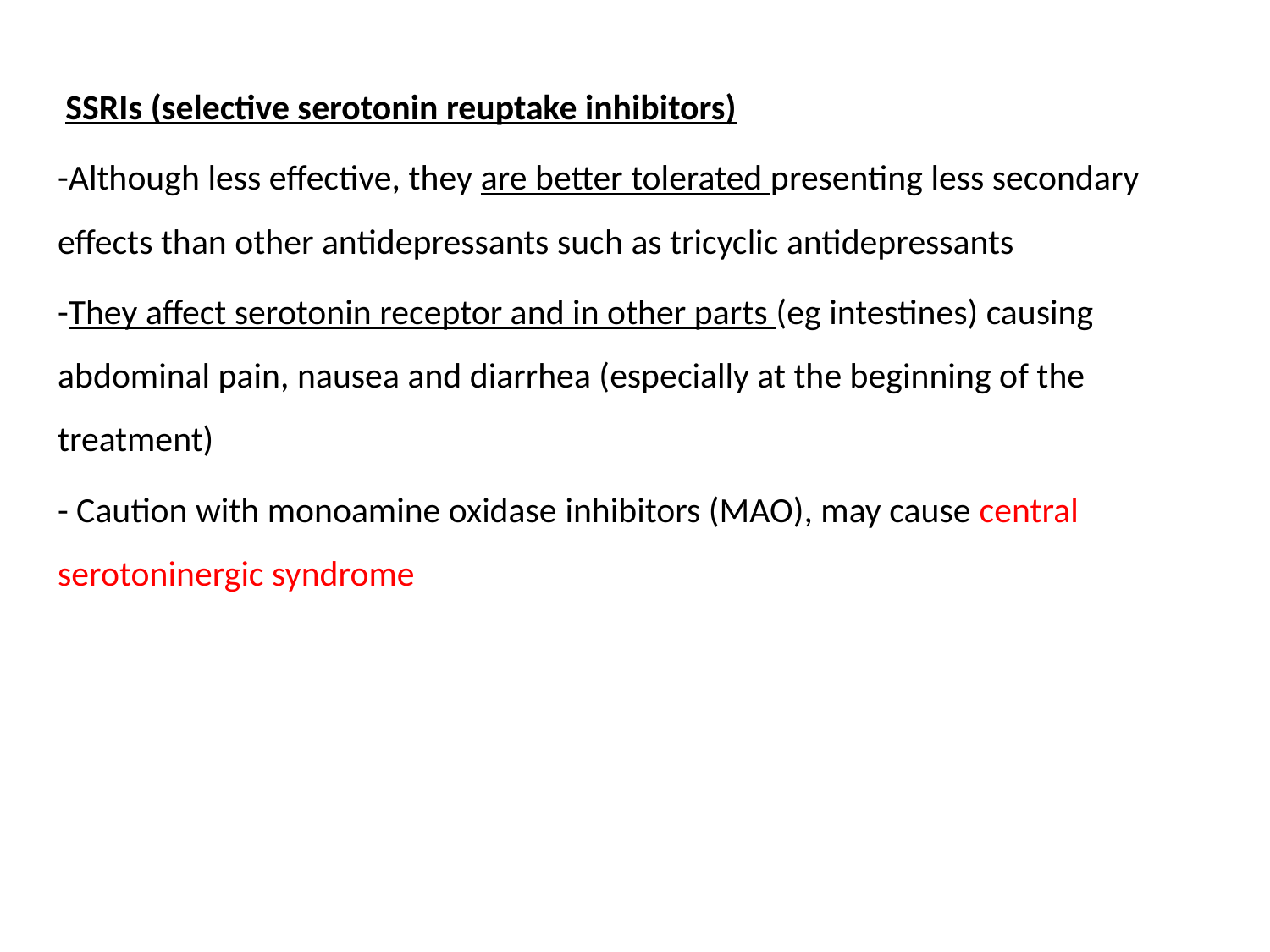

SSRIs (selective serotonin reuptake inhibitors)
-Although less effective, they are better tolerated presenting less secondary effects than other antidepressants such as tricyclic antidepressants
-They affect serotonin receptor and in other parts (eg intestines) causing abdominal pain, nausea and diarrhea (especially at the beginning of the treatment)
- Caution with monoamine oxidase inhibitors (MAO), may cause central serotoninergic syndrome